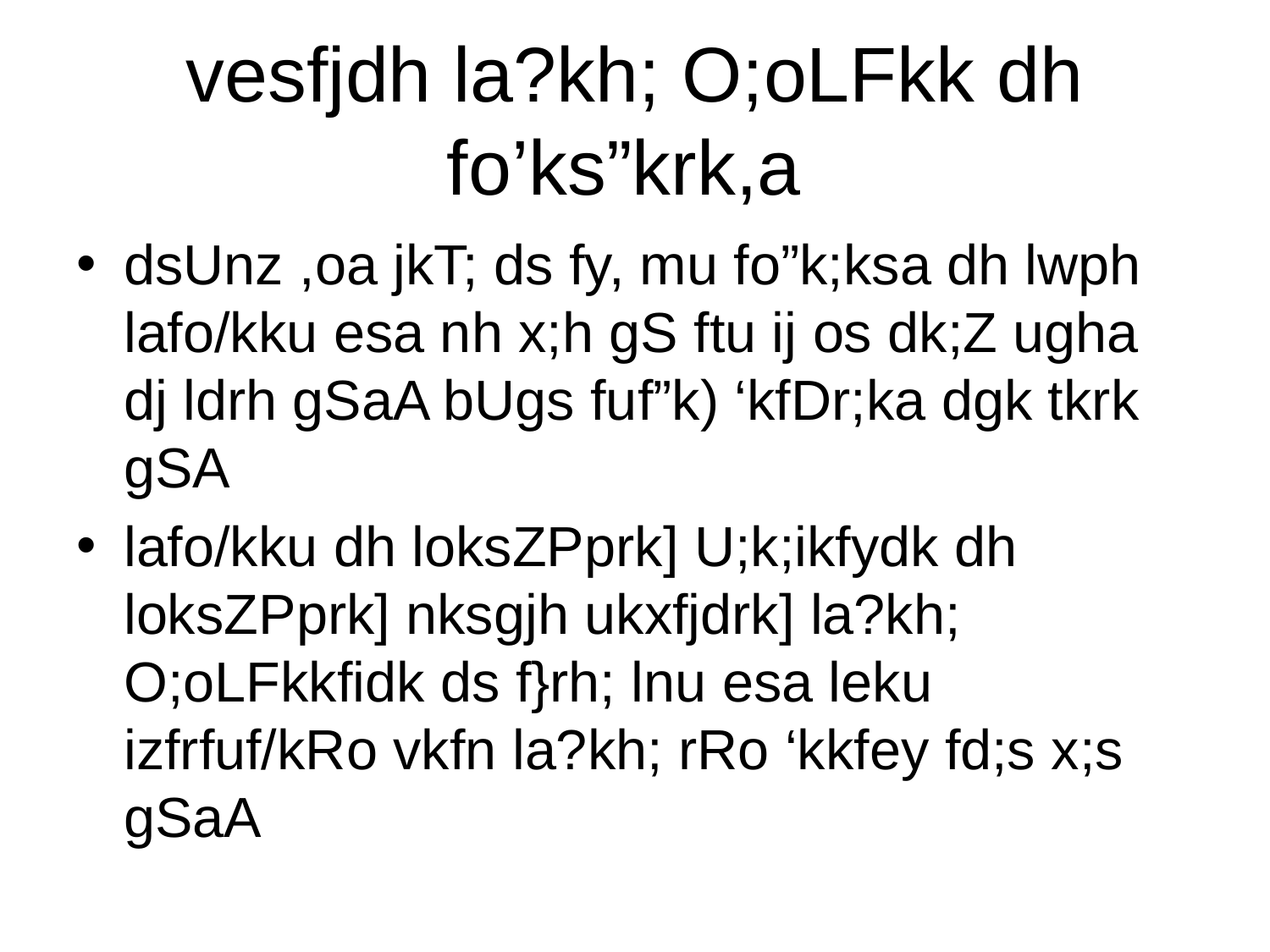

# vesfjdh la?kh; O;oLFkk dh fo’ks”krk,a
dsUnz ,oa jkT; ds fy, mu fo”k;ksa dh lwph lafo/kku esa nh x;h gS ftu ij os dk;Z ugha dj ldrh gSaA bUgs fuf”k) ‘kfDr;ka dgk tkrk gSA
lafo/kku dh loksZPprk] U;k;ikfydk dh loksZPprk] nksgjh ukxfjdrk] la?kh; O;oLFkkfidk ds f}rh; lnu esa leku izfrfuf/kRo vkfn la?kh; rRo ‘kkfey fd;s x;s gSaA